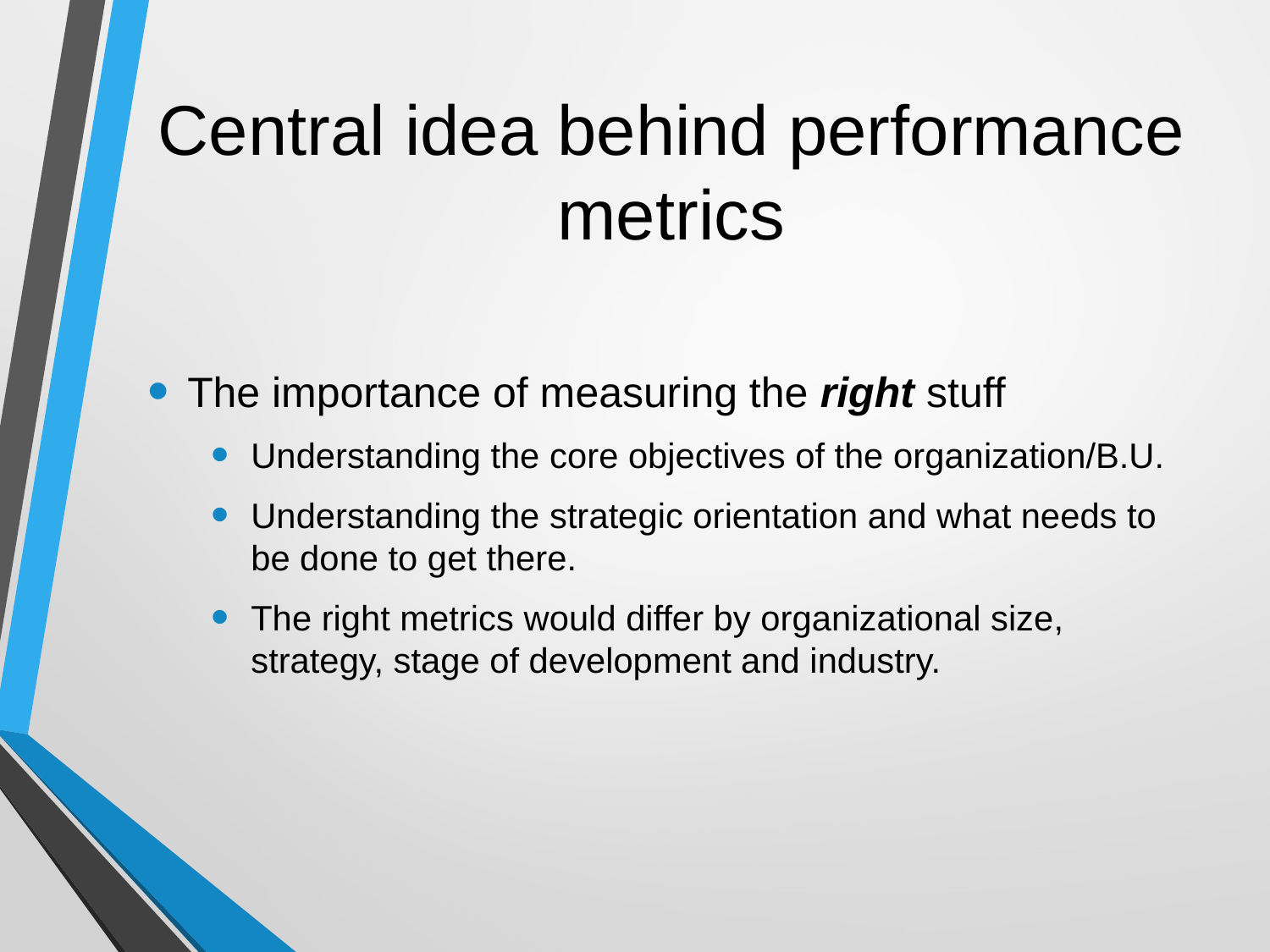

# Central idea behind performance metrics
The importance of measuring the right stuff
Understanding the core objectives of the organization/B.U.
Understanding the strategic orientation and what needs to be done to get there.
The right metrics would differ by organizational size, strategy, stage of development and industry.